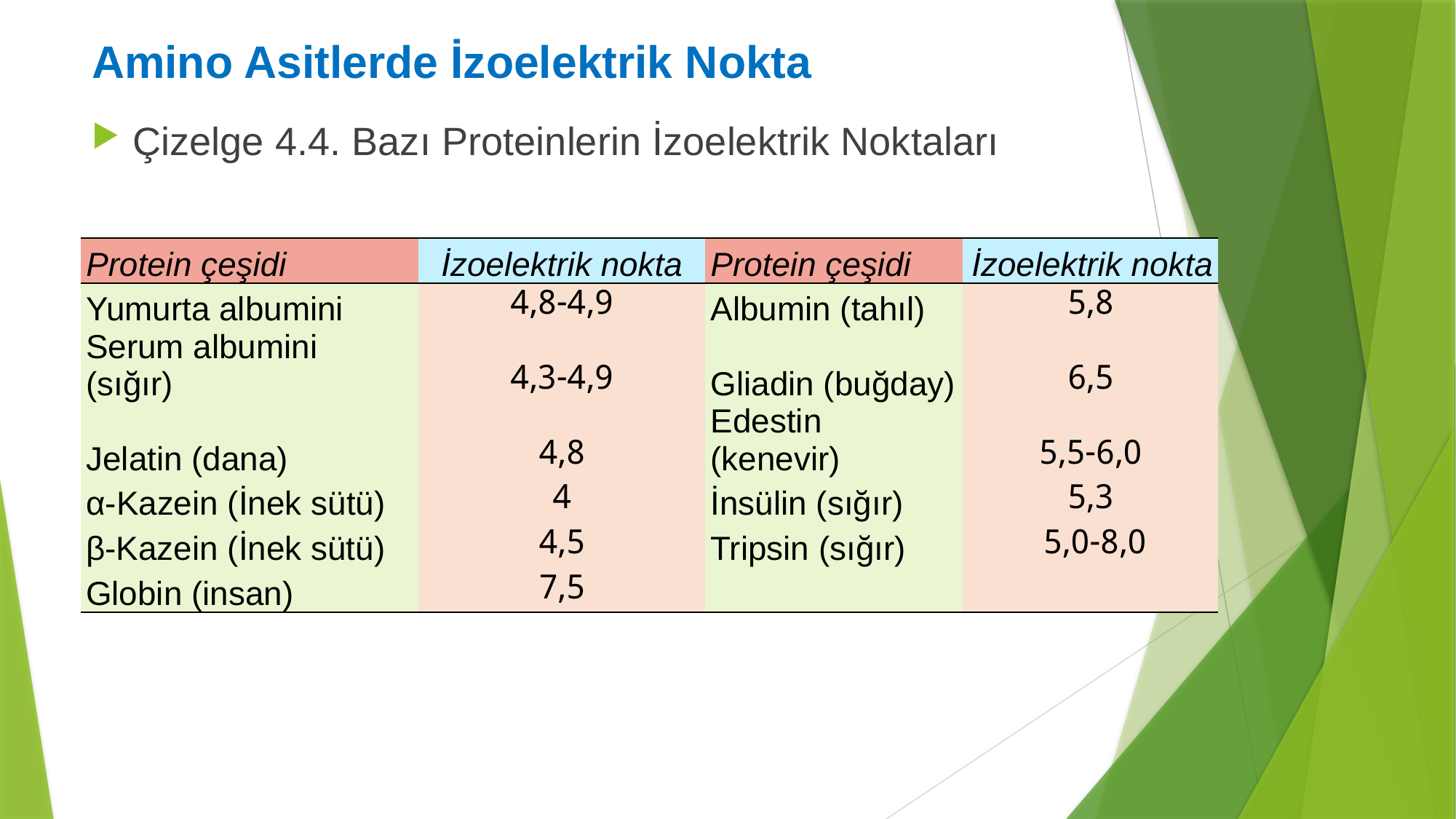

Amino Asitlerde İzoelektrik Nokta
Çizelge 4.4. Bazı Proteinlerin İzoelektrik Noktaları

| Protein çeşidi | İzoelektrik nokta | Protein çeşidi | İzoelektrik nokta |
| --- | --- | --- | --- |
| Yumurta albumini | 4,8-4,9 | Albumin (tahıl) | 5,8 |
| Serum albumini (sığır) | 4,3-4,9 | Gliadin (buğday) | 6,5 |
| Jelatin (dana) | 4,8 | Edestin (kenevir) | 5,5-6,0 |
| α-Kazein (İnek sütü) | 4 | İnsülin (sığır) | 5,3 |
| β-Kazein (İnek sütü) | 4,5 | Tripsin (sığır) | 5,0-8,0 |
| Globin (insan) | 7,5 |  |  |